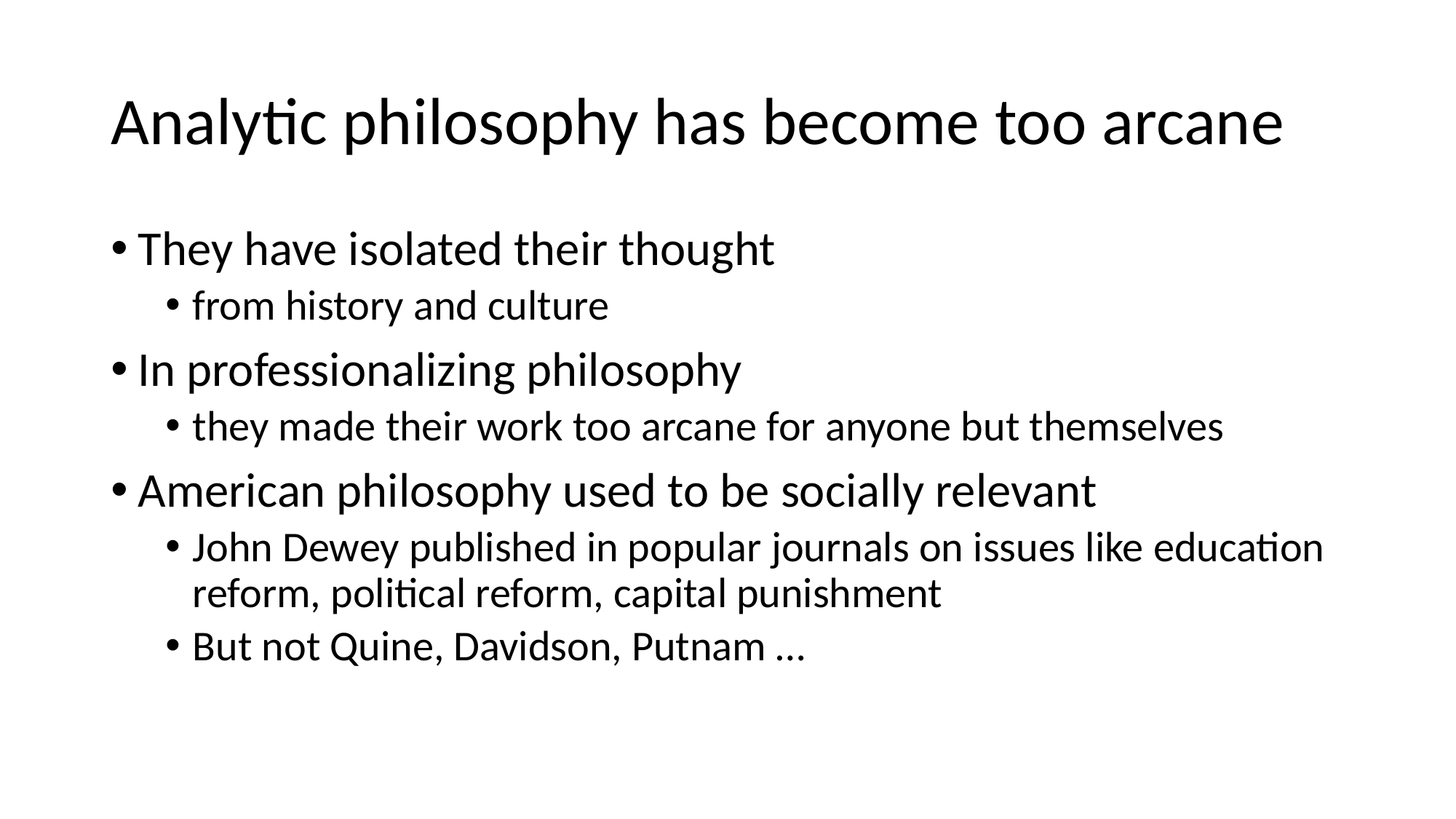

# Analytic philosophy has become too arcane
They have isolated their thought
from history and culture
In professionalizing philosophy
they made their work too arcane for anyone but themselves
American philosophy used to be socially relevant
John Dewey published in popular journals on issues like education reform, political reform, capital punishment
But not Quine, Davidson, Putnam …